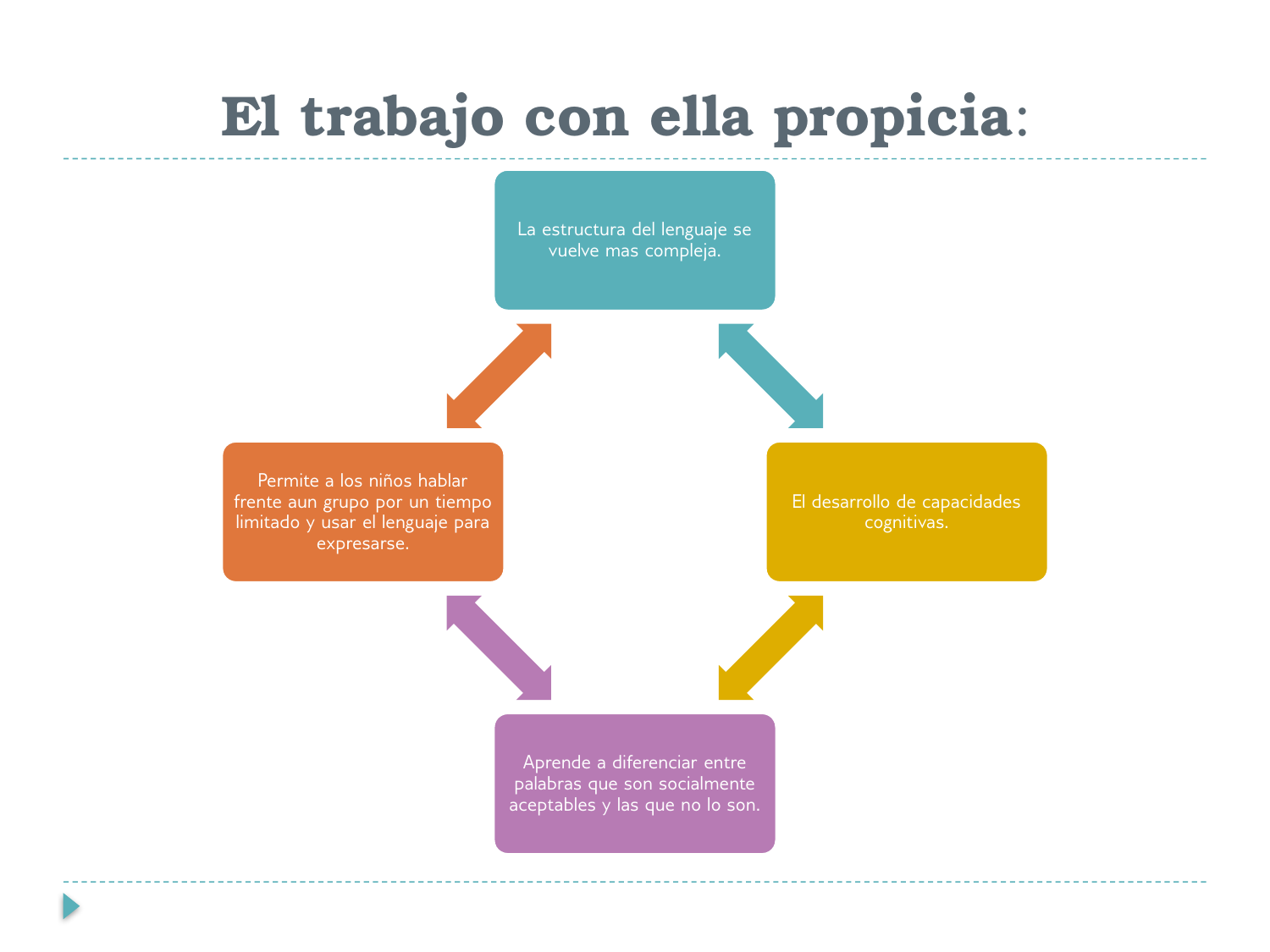

# El trabajo con ella propicia:
La estructura del lenguaje se vuelve mas compleja.

El desarrollo de capacidades cognitivas.

Aprende a diferenciar entre palabras que son socialmente aceptables y las que no lo son.

Permite a los niños hablar frente aun grupo por un tiempo limitado y usar el lenguaje para expresarse.